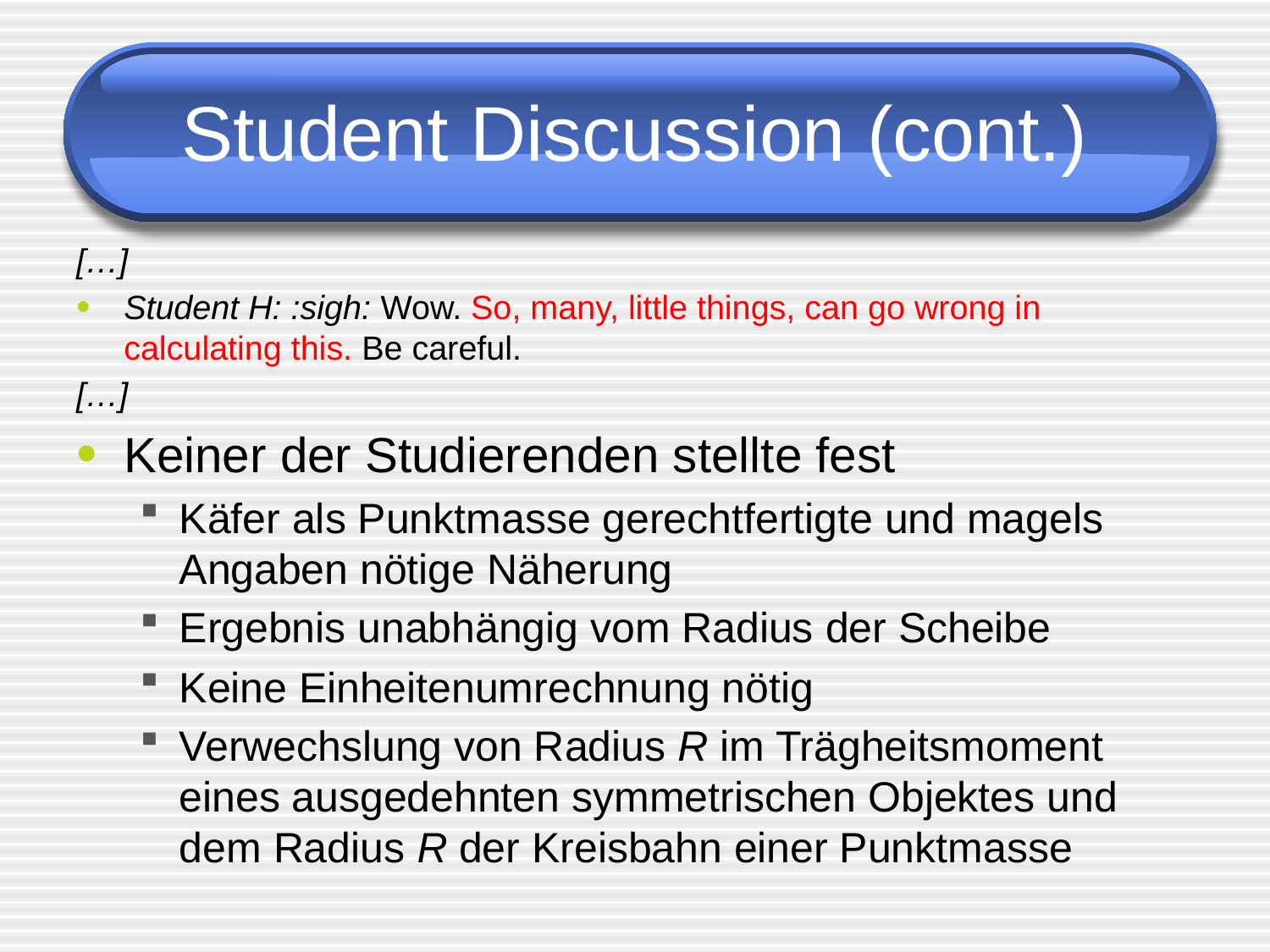

# Student Discussion (cont.)
[…]
Student H: :sigh: Wow. So, many, little things, can go wrong in calculating this. Be careful.
[…]
Keiner der Studierenden stellte fest
Käfer als Punktmasse gerechtfertigte und magels Angaben nötige Näherung
Ergebnis unabhängig vom Radius der Scheibe
Keine Einheitenumrechnung nötig
Verwechslung von Radius R im Trägheitsmoment eines ausgedehnten symmetrischen Objektes und dem Radius R der Kreisbahn einer Punktmasse